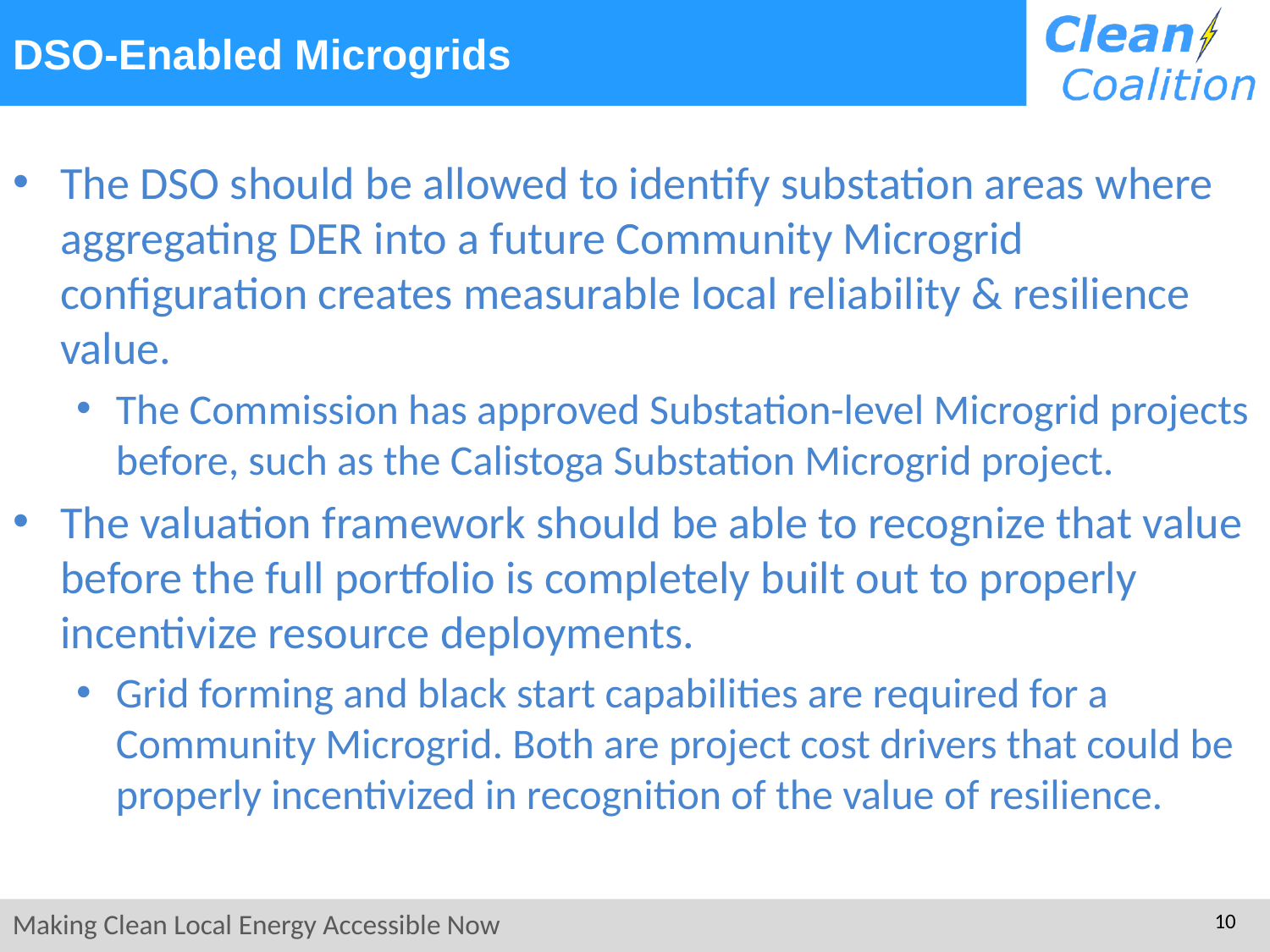

# DSO-Enabled Microgrids
The DSO should be allowed to identify substation areas where aggregating DER into a future Community Microgrid configuration creates measurable local reliability & resilience value.
The Commission has approved Substation-level Microgrid projects before, such as the Calistoga Substation Microgrid project.
The valuation framework should be able to recognize that value before the full portfolio is completely built out to properly incentivize resource deployments.
Grid forming and black start capabilities are required for a Community Microgrid. Both are project cost drivers that could be properly incentivized in recognition of the value of resilience.